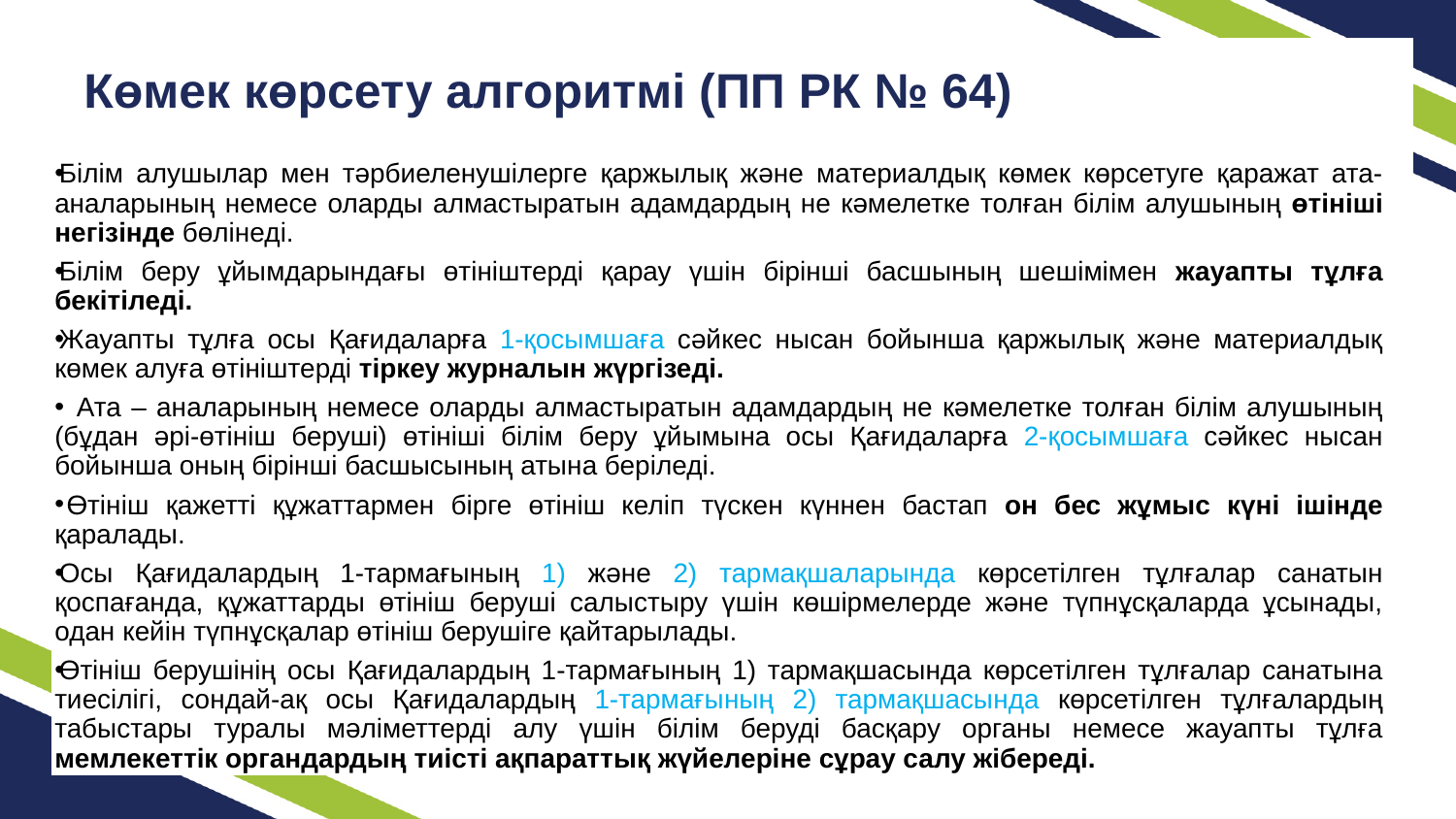

# Көмек көрсету алгоритмі (ПП РК № 64)
Білім алушылар мен тәрбиеленушілерге қаржылық және материалдық көмек көрсетуге қаражат ата-аналарының немесе оларды алмастыратын адамдардың не кәмелетке толған білім алушының өтініші негізінде бөлінеді.
Білім беру ұйымдарындағы өтініштерді қарау үшін бірінші басшының шешімімен жауапты тұлға бекітіледі.
Жауапты тұлға осы Қағидаларға 1-қосымшаға сәйкес нысан бойынша қаржылық және материалдық көмек алуға өтініштерді тіркеу журналын жүргізеді.
  Ата – аналарының немесе оларды алмастыратын адамдардың не кәмелетке толған білім алушының (бұдан әрі-өтініш беруші) өтініші білім беру ұйымына осы Қағидаларға 2-қосымшаға сәйкес нысан бойынша оның бірінші басшысының атына беріледі.
 Өтініш қажетті құжаттармен бірге өтініш келіп түскен күннен бастап он бес жұмыс күні ішінде қаралады.
Осы Қағидалардың 1-тармағының 1) және 2) тармақшаларында көрсетілген тұлғалар санатын қоспағанда, құжаттарды өтініш беруші салыстыру үшін көшірмелерде және түпнұсқаларда ұсынады, одан кейін түпнұсқалар өтініш берушіге қайтарылады.
Өтініш берушінің осы Қағидалардың 1-тармағының 1) тармақшасында көрсетілген тұлғалар санатына тиесілігі, сондай-ақ осы Қағидалардың 1-тармағының 2) тармақшасында көрсетілген тұлғалардың табыстары туралы мәліметтерді алу үшін білім беруді басқару органы немесе жауапты тұлға мемлекеттік органдардың тиісті ақпараттық жүйелеріне сұрау салу жібереді.